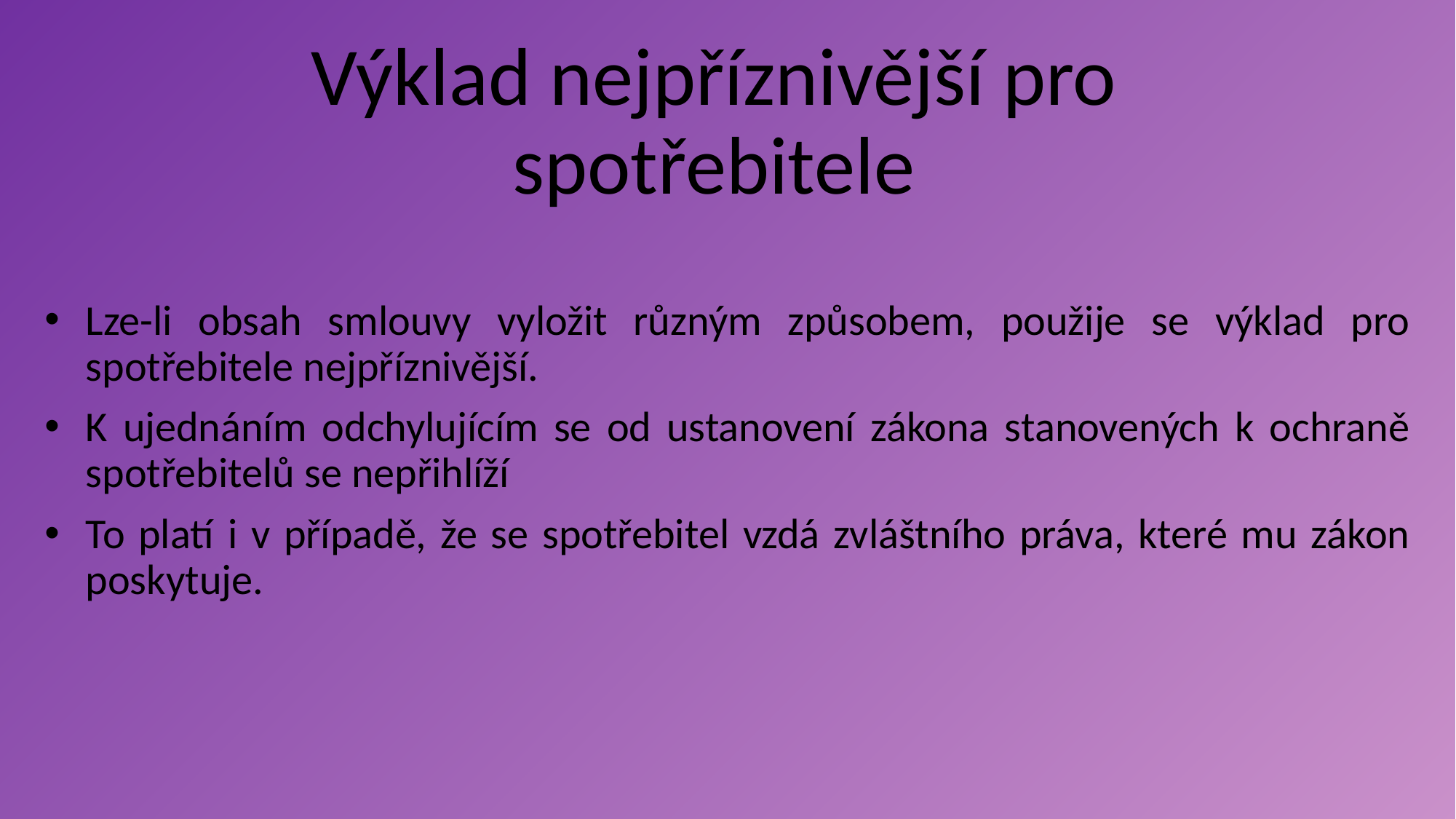

# Výklad nejpříznivější pro spotřebitele
Lze-li obsah smlouvy vyložit různým způsobem, použije se výklad pro spotřebitele nejpříznivější.
K ujednáním odchylujícím se od ustanovení zákona stanovených k ochraně spotřebitelů se nepřihlíží
To platí i v případě, že se spotřebitel vzdá zvláštního práva, které mu zákon poskytuje.